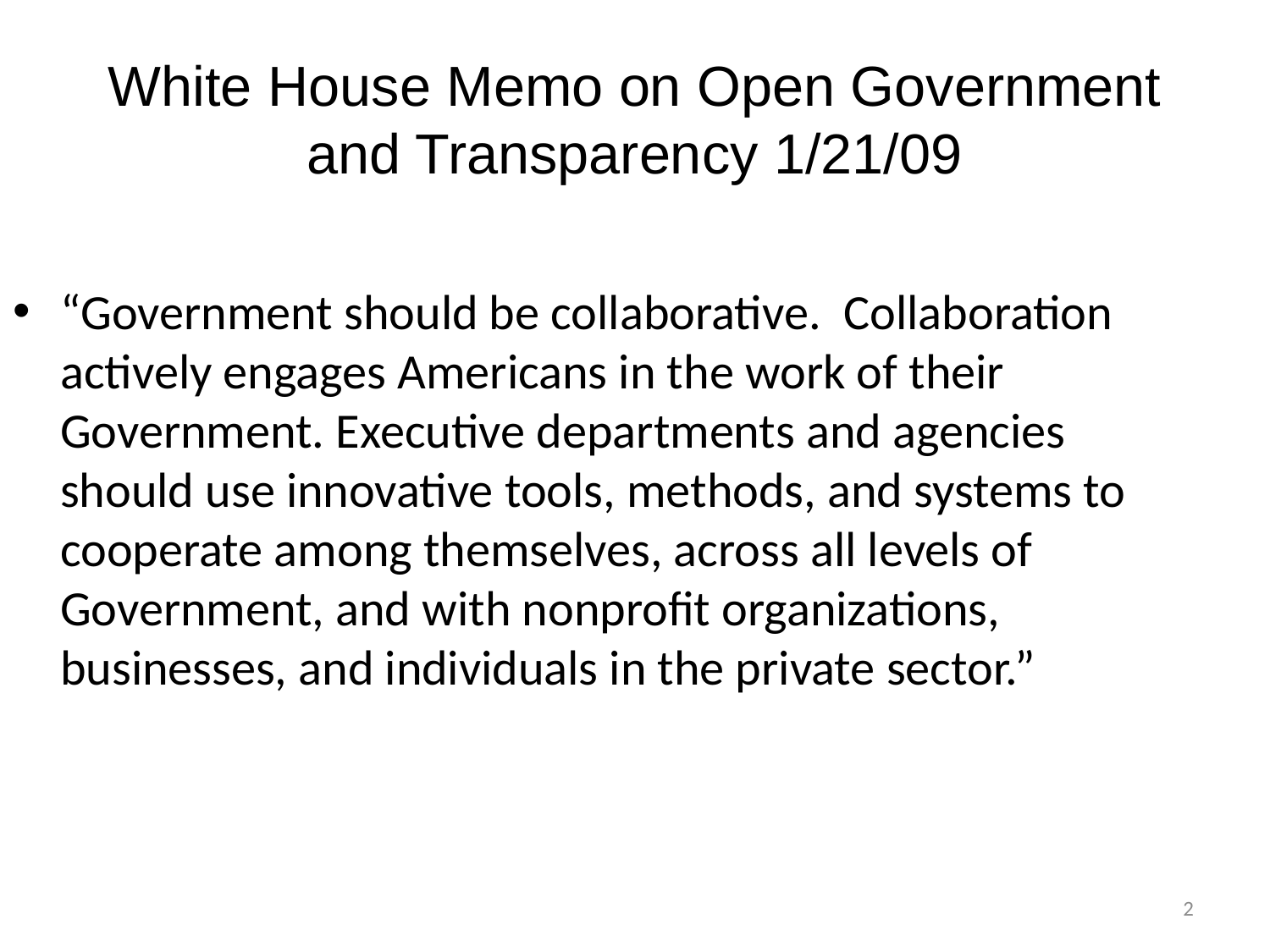

# White House Memo on Open Government and Transparency 1/21/09

“Government should be collaborative.  Collaboration actively engages Americans in the work of their Government. Executive departments and agencies should use innovative tools, methods, and systems to cooperate among themselves, across all levels of Government, and with nonprofit organizations, businesses, and individuals in the private sector.”

2